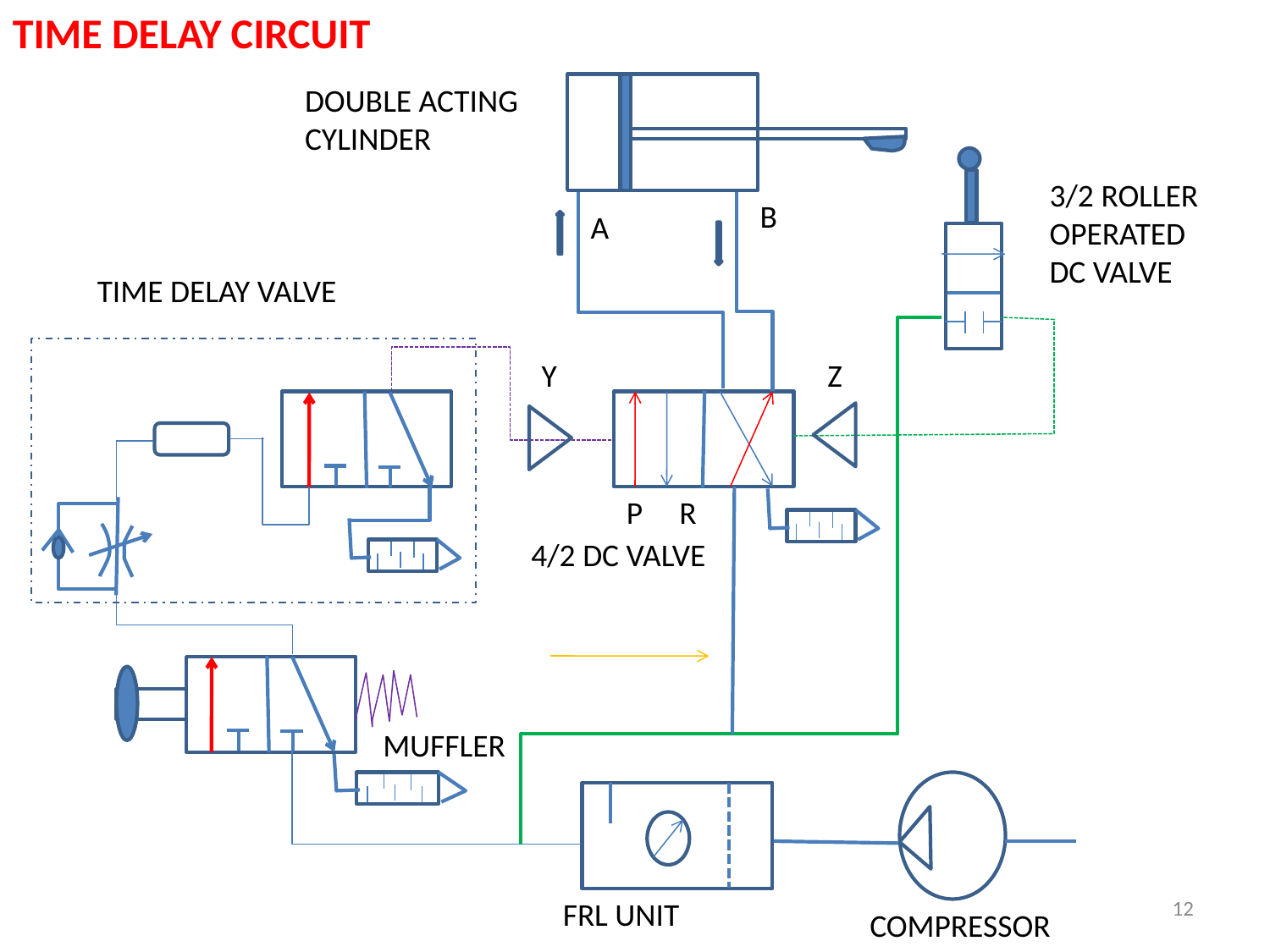

TIME DELAY CIRCUIT
DOUBLE ACTING CYLINDER

3/2 ROLLER OPERATED DC VALVE

B
A

TIME DELAY VALVE

Y
Z

P
R

4/2 DC VALVE

MUFFLER

12
FRL UNIT
COMPRESSOR